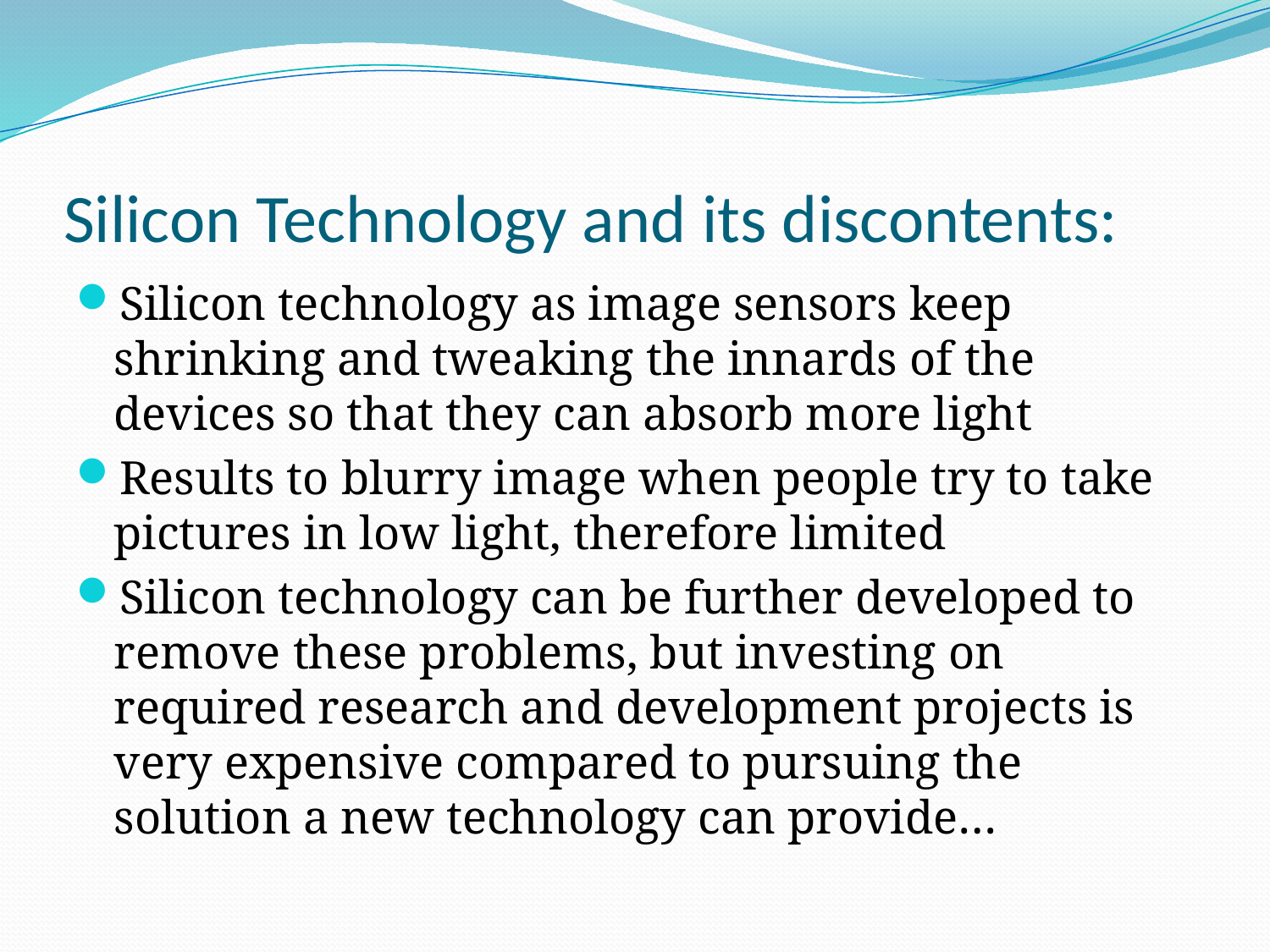

# Silicon Technology and its discontents:
Silicon technology as image sensors keep shrinking and tweaking the innards of the devices so that they can absorb more light
Results to blurry image when people try to take pictures in low light, therefore limited
Silicon technology can be further developed to remove these problems, but investing on required research and development projects is very expensive compared to pursuing the solution a new technology can provide…